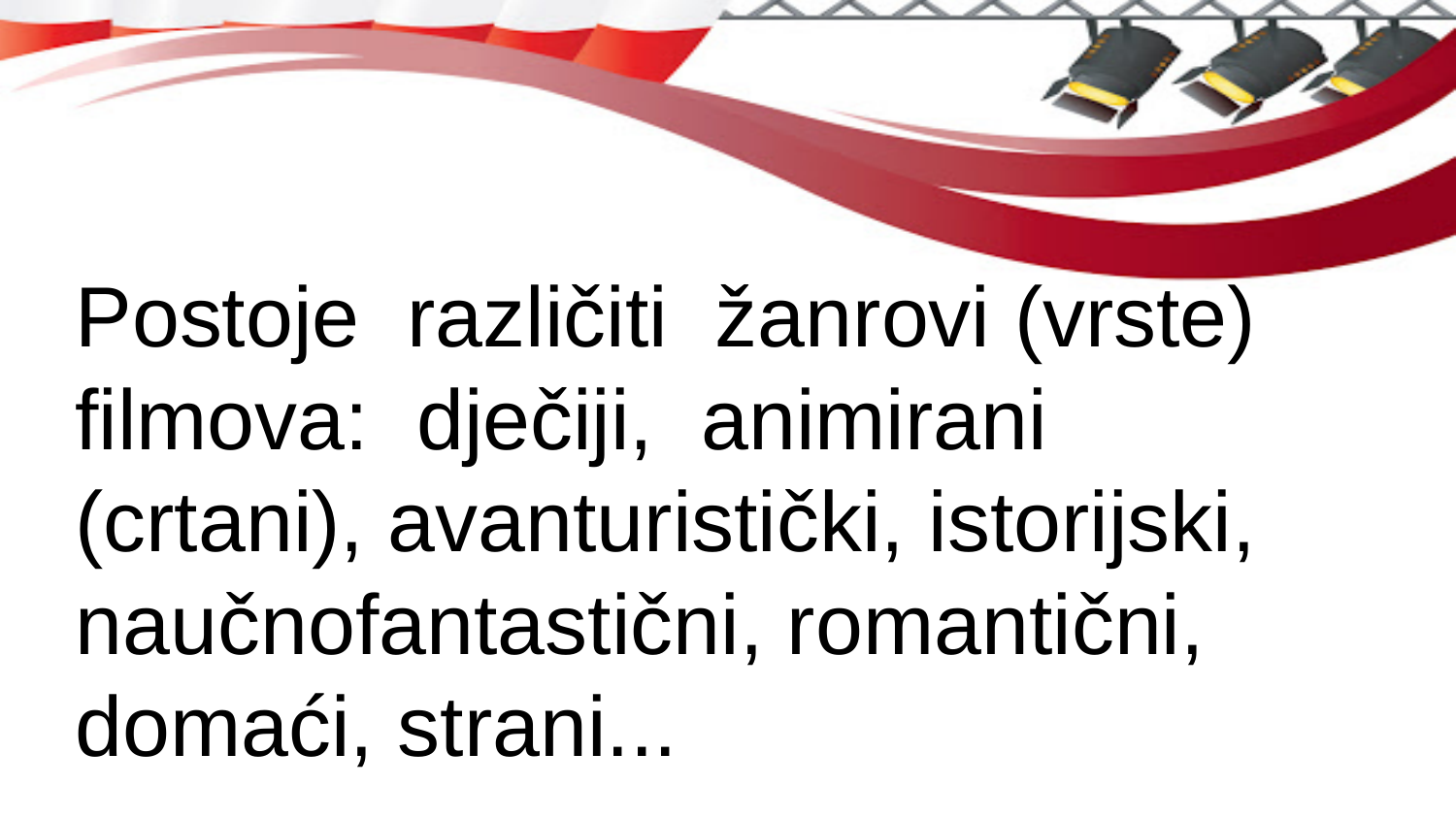

Postoje  različiti  žanrovi (vrste) filmova:  dječiji,  animirani (crtani), avanturistički, istorijski, naučnofantastični, romantični, domaći, strani...